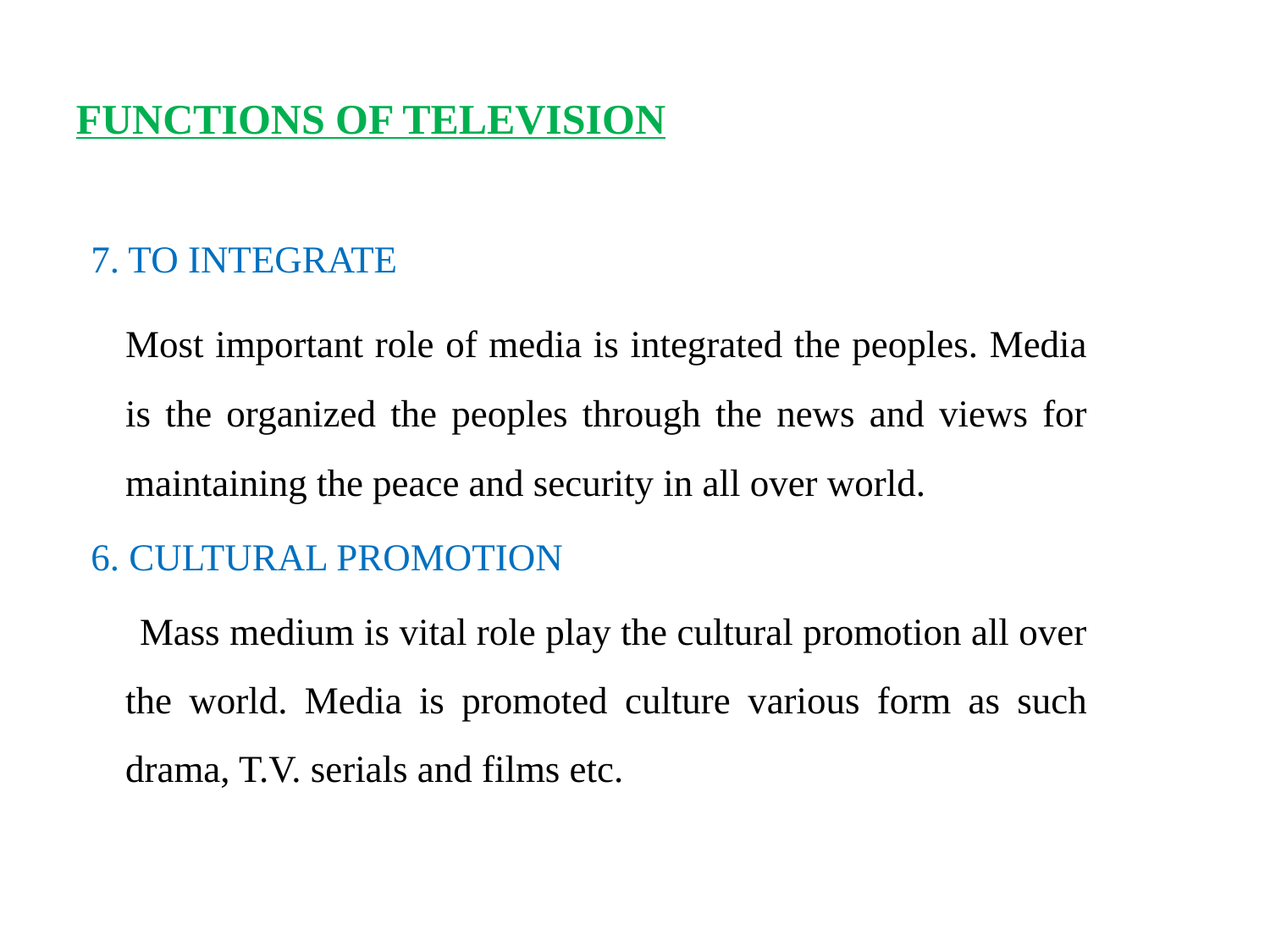

# FUNCTIONS OF TELEVISION
7. TO INTEGRATE
	Most important role of media is integrated the peoples. Media is the organized the peoples through the news and views for maintaining the peace and security in all over world.
6. CULTURAL PROMOTION
     Mass medium is vital role play the cultural promotion all over the world. Media is promoted culture various form as such drama, T.V. serials and films etc.